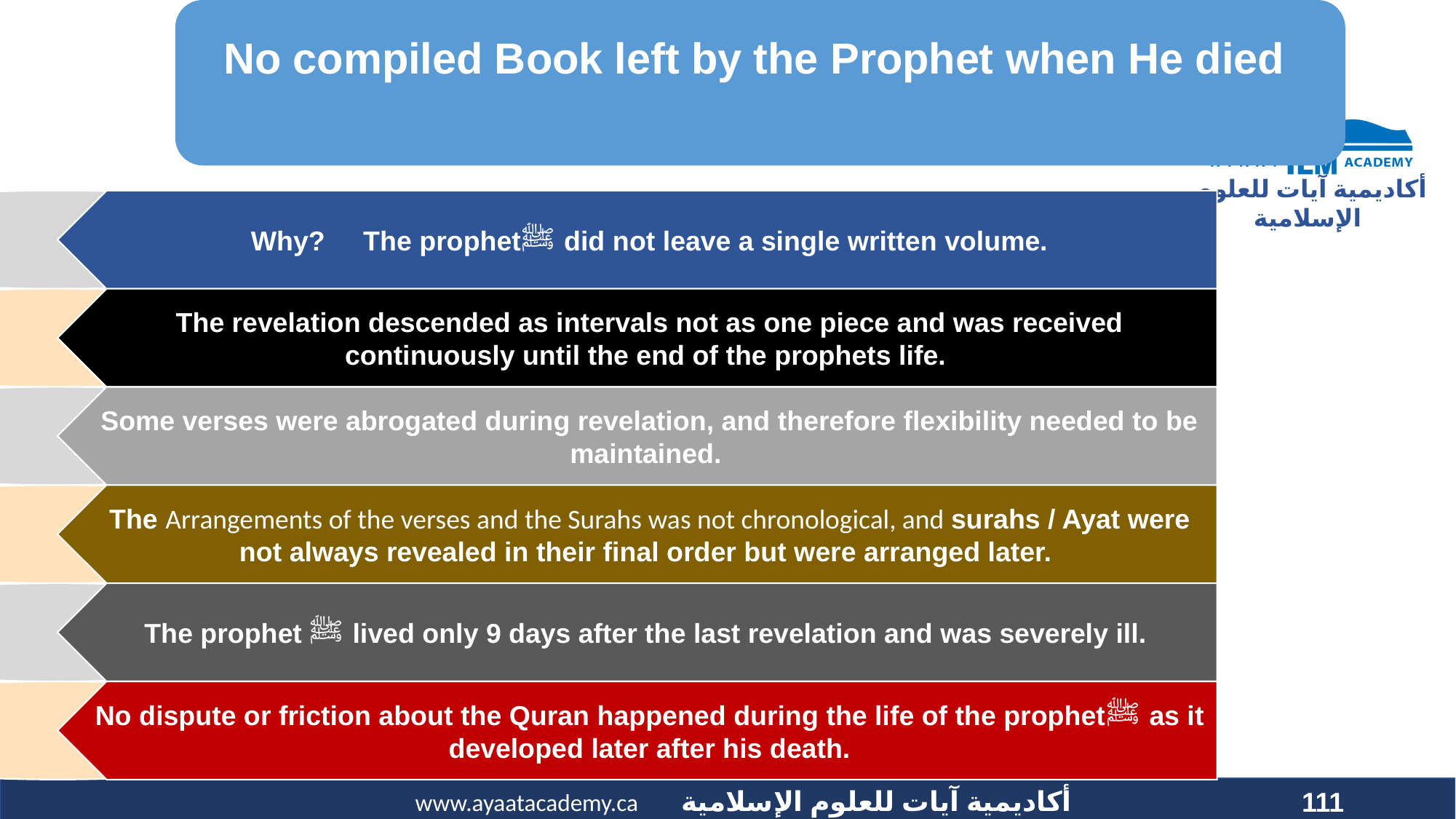

No compiled Book left by the Prophet when He died
Why?     The prophetﷺ did not leave a single written volume.
The revelation descended as intervals not as one piece and was received continuously until the end of the prophets life.
Some verses were abrogated during revelation, and therefore flexibility needed to be maintained.
The Arrangements of the verses and the Surahs was not chronological, and surahs / Ayat were not always revealed in their final order but were arranged later.
The prophet ﷺ lived only 9 days after the last revelation and was severely ill.
No dispute or friction about the Quran happened during the life of the prophetﷺ as it developed later after his death.
111